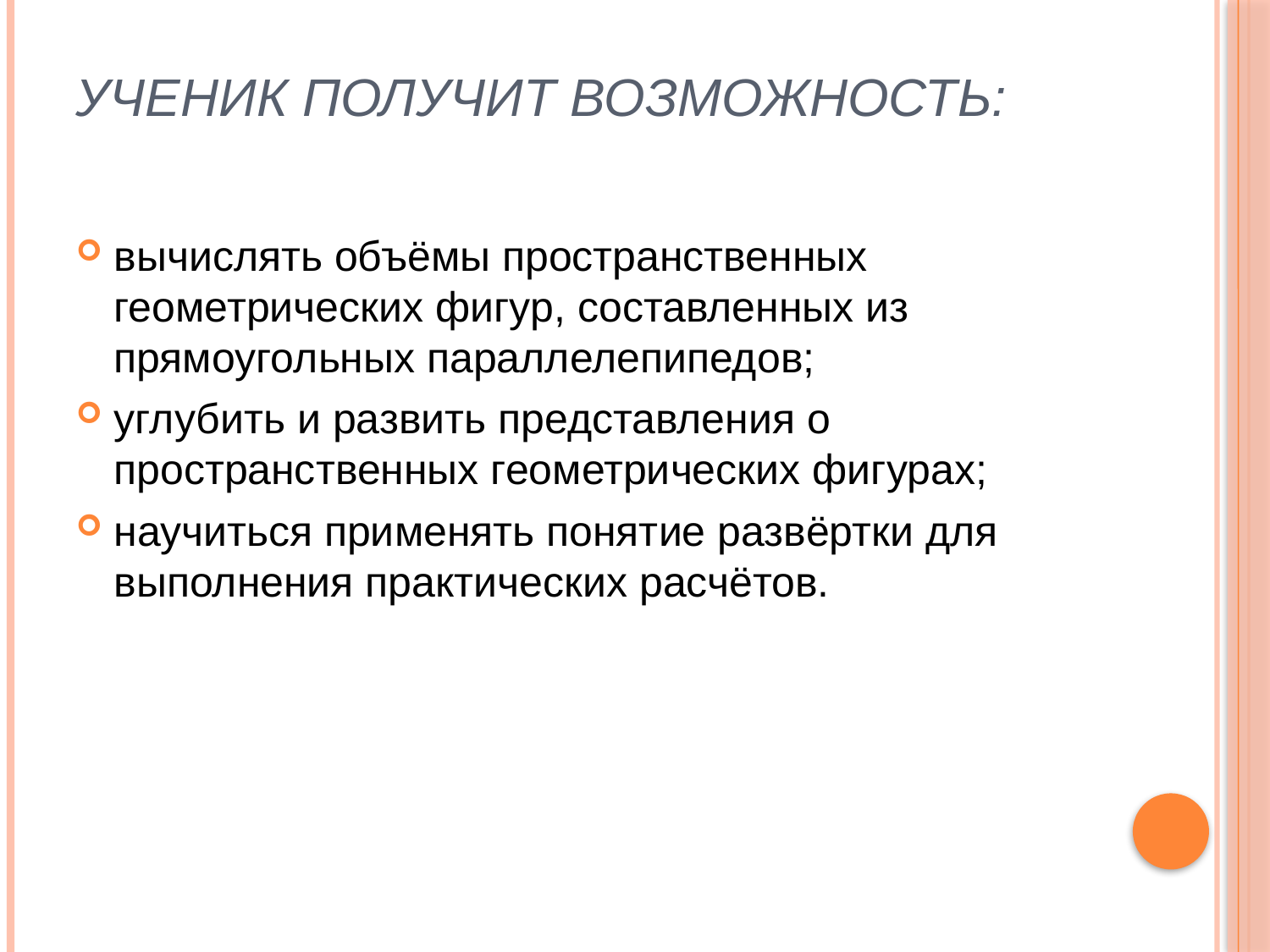

# Ученик получит возможность:
вычислять объёмы пространственных геометрических фигур, составленных из прямоугольных параллелепипедов;
углубить и развить представления о пространственных геометрических фигурах;
научиться применять понятие развёртки для выполнения практических расчётов.